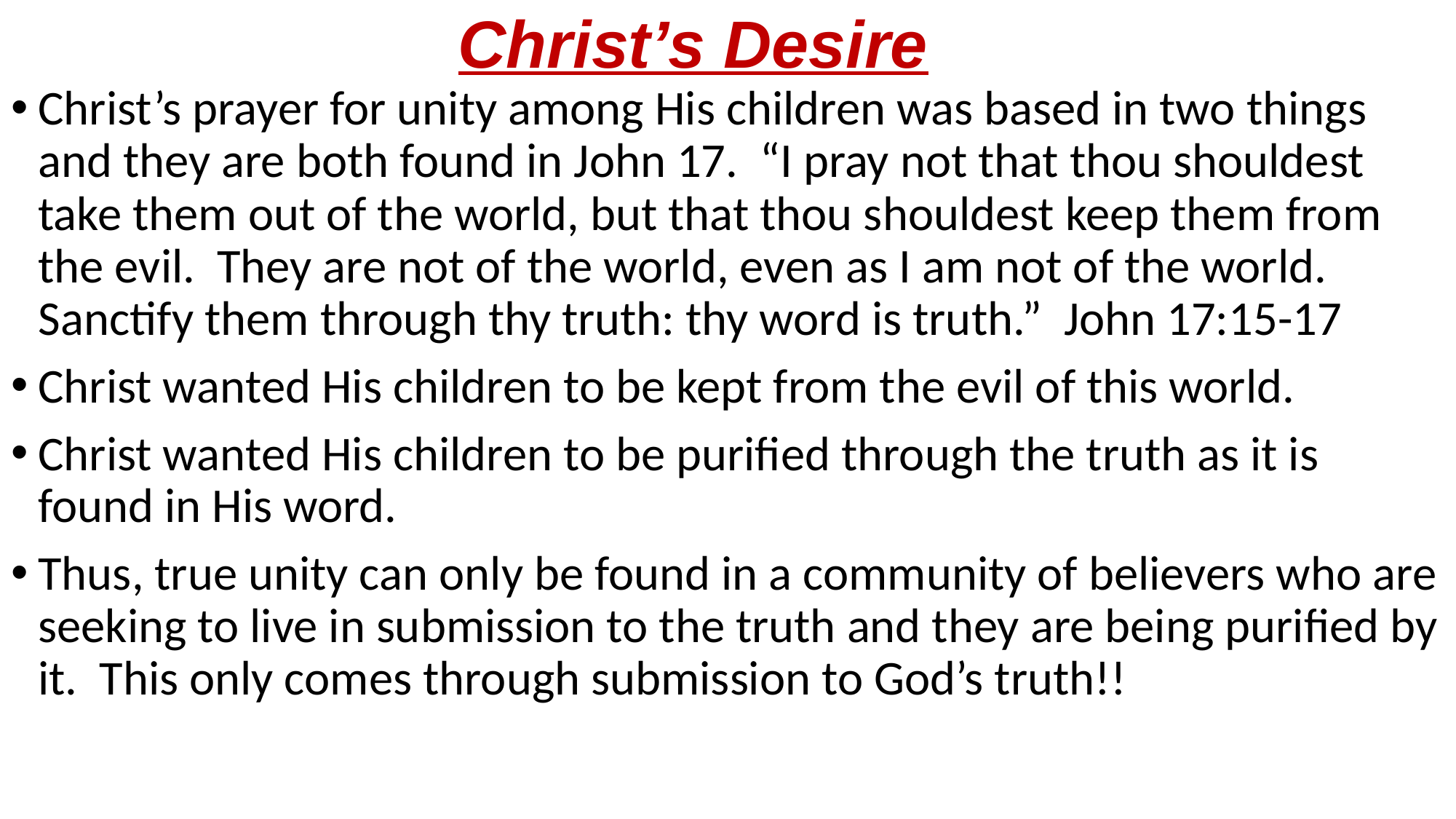

# Christ’s Desire
Christ’s prayer for unity among His children was based in two things and they are both found in John 17.  “I pray not that thou shouldest take them out of the world, but that thou shouldest keep them from the evil.  They are not of the world, even as I am not of the world. Sanctify them through thy truth: thy word is truth.”  John 17:15-17
Christ wanted His children to be kept from the evil of this world.
Christ wanted His children to be purified through the truth as it is found in His word.
Thus, true unity can only be found in a community of believers who are seeking to live in submission to the truth and they are being purified by it.  This only comes through submission to God’s truth!!